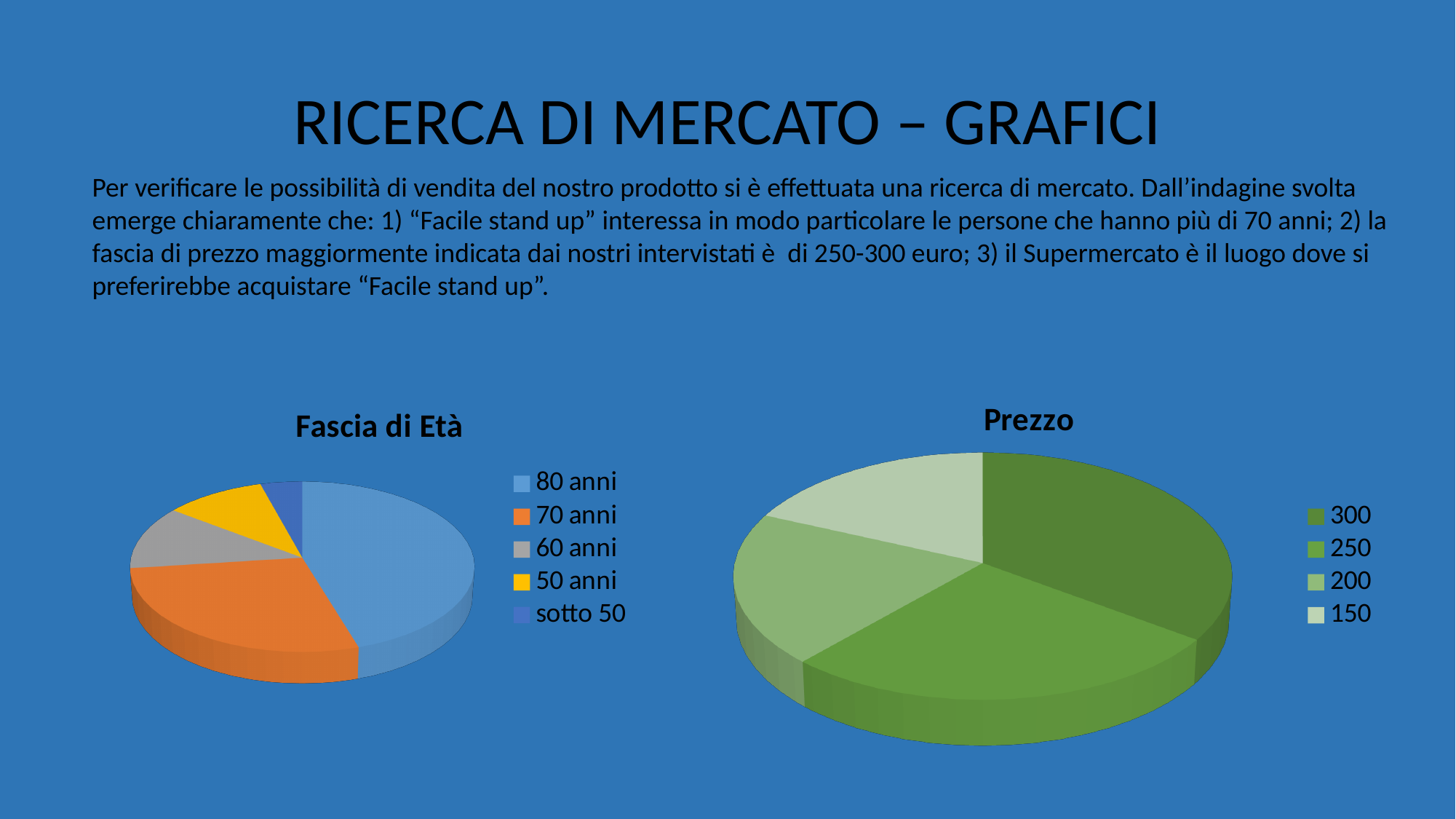

# RICERCA DI MERCATO – GRAFICI
Per verificare le possibilità di vendita del nostro prodotto si è effettuata una ricerca di mercato. Dall’indagine svolta emerge chiaramente che: 1) “Facile stand up” interessa in modo particolare le persone che hanno più di 70 anni; 2) la fascia di prezzo maggiormente indicata dai nostri intervistati è  di 250-300 euro; 3) il Supermercato è il luogo dove si preferirebbe acquistare “Facile stand up”.

[unsupported chart]

[unsupported chart]